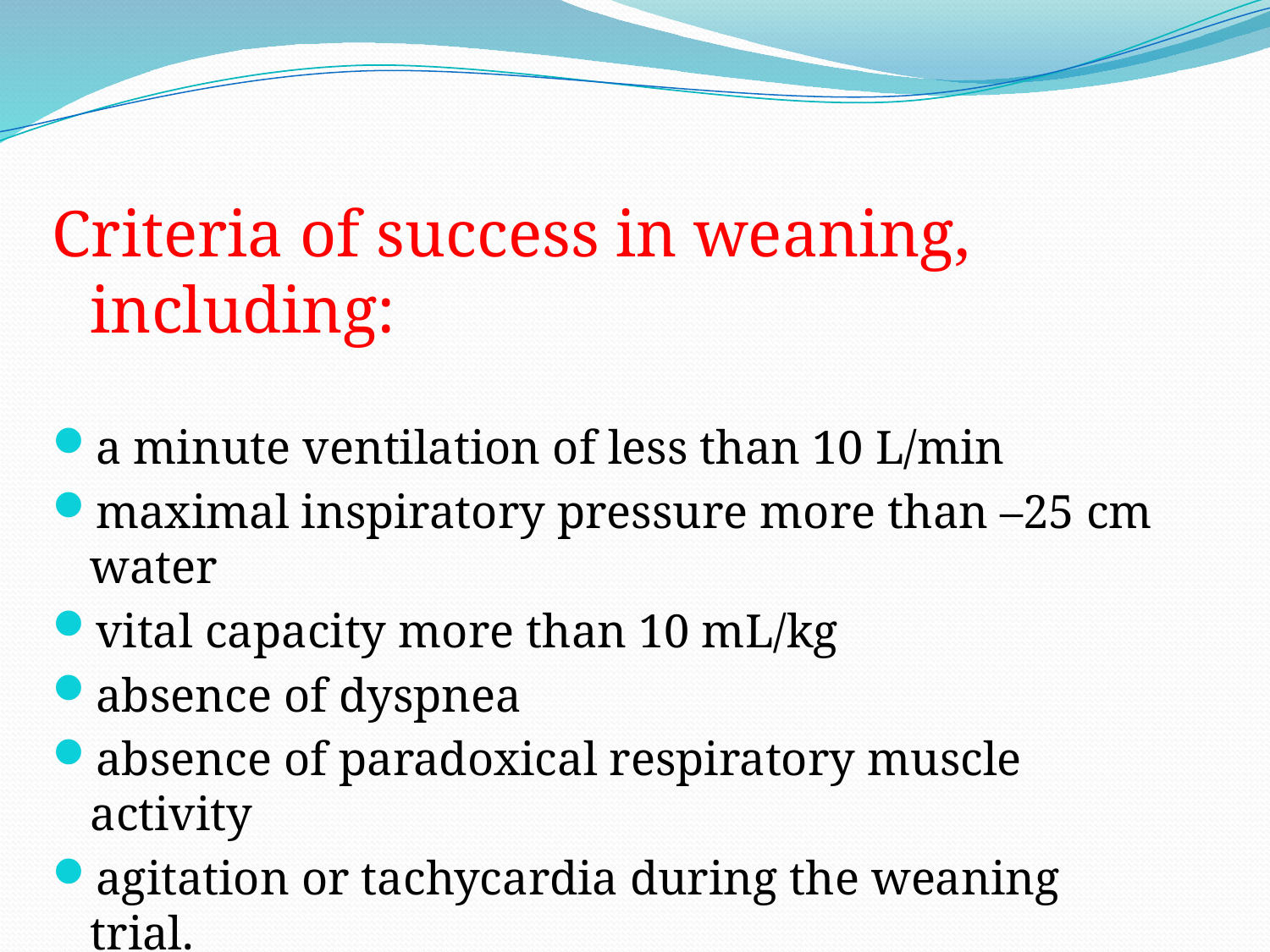

Criteria of success in weaning, including:

a minute ventilation of less than 10 L/min
maximal inspiratory pressure more than –25 cm water
vital capacity more than 10 mL/kg
absence of dyspnea
absence of paradoxical respiratory muscle activity
agitation or tachycardia during the weaning trial.